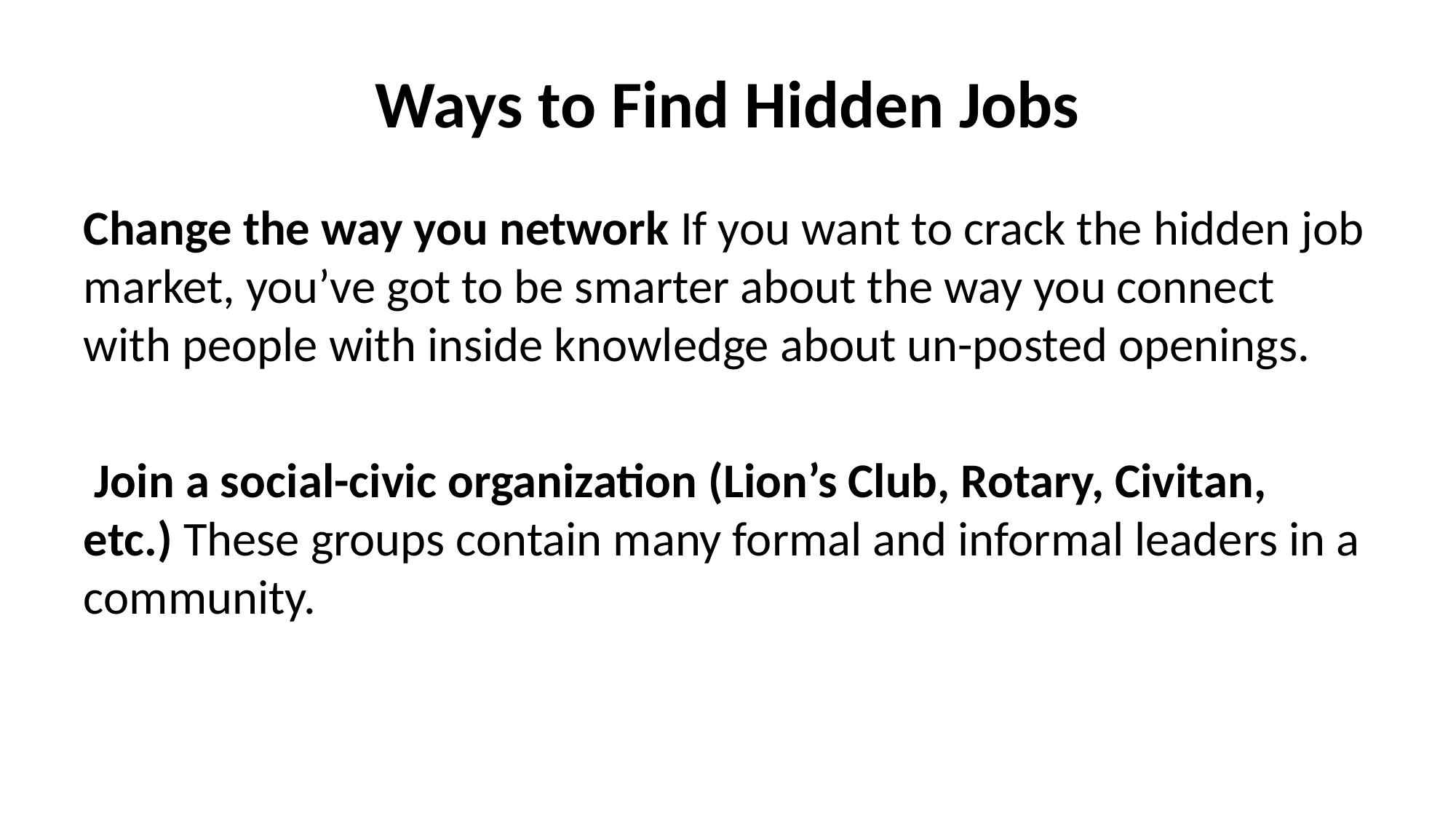

# Ways to Find Hidden Jobs
Change the way you network If you want to crack the hidden job market, you’ve got to be smarter about the way you connect with people with inside knowledge about un-posted openings.

 Join a social-civic organization (Lion’s Club, Rotary, Civitan,    etc.) These groups contain many formal and informal leaders in a community.